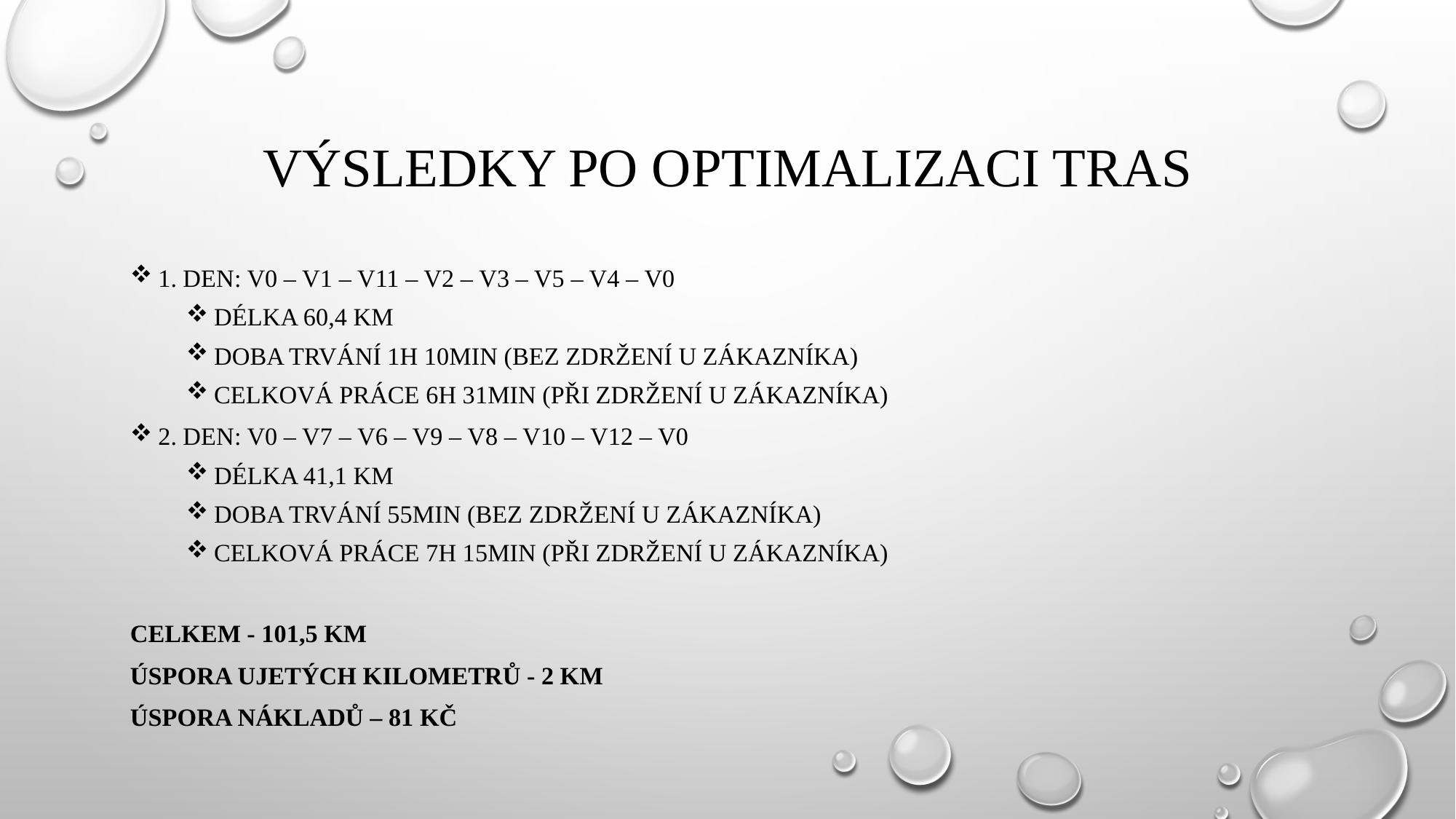

# Výsledky po optimalizaci tras
1. den: V0 – V1 – V11 – V2 – V3 – V5 – V4 – V0
Délka 60,4 km
Doba trvání 1h 10min (bez zdržení u zákazníka)
Celková práce 6h 31min (při zdržení u zákazníka)
2. den: V0 – V7 – V6 – V9 – V8 – V10 – V12 – V0
Délka 41,1 km
Doba trvání 55min (bez zdržení u zákazníka)
Celková práce 7h 15min (při zdržení u zákazníka)

Celkem - 101,5 km
Úspora ujetých kilometrů - 2 km
Úspora nákladů – 81 kč